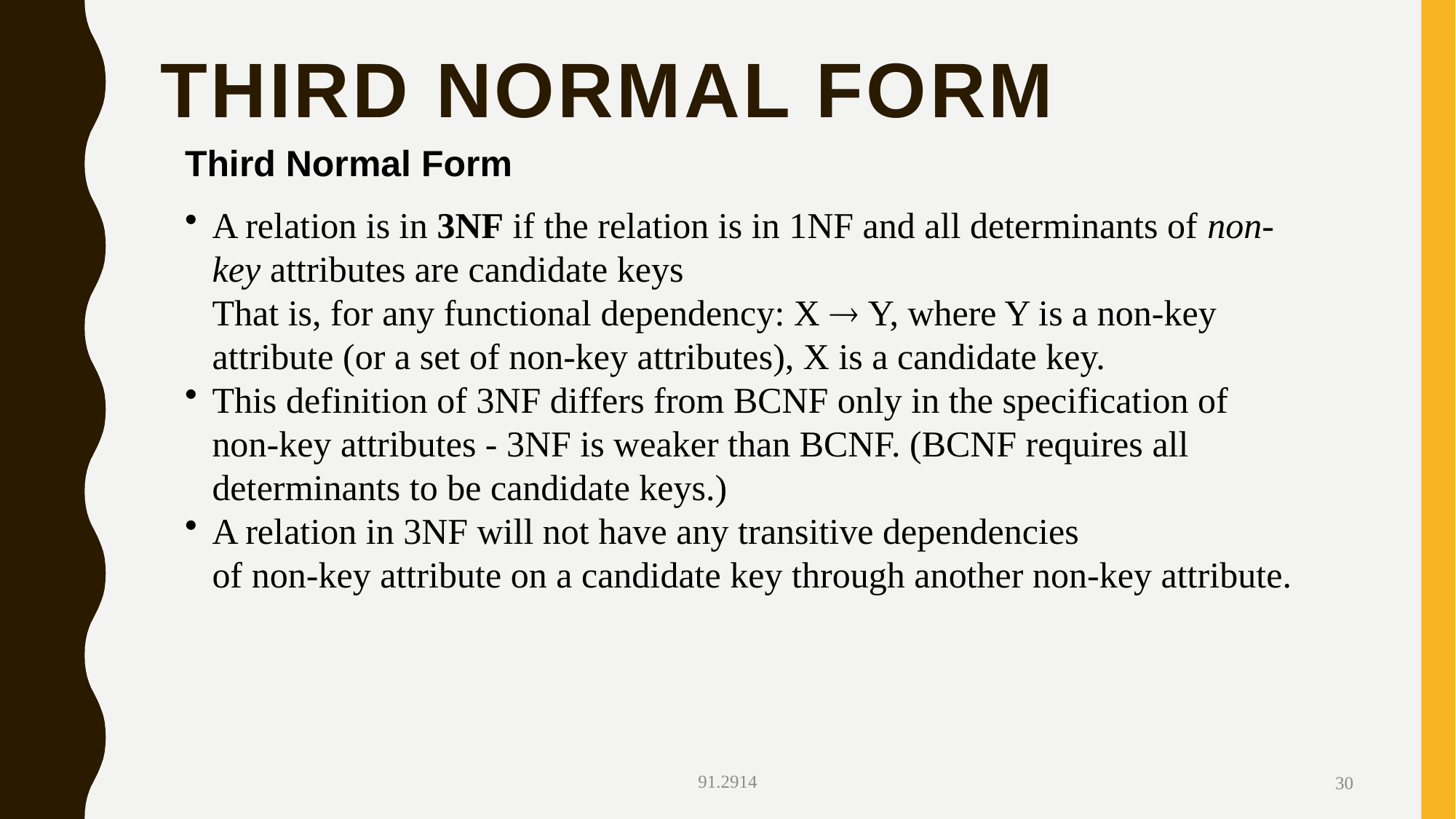

# Third Normal Form
Third Normal Form
A relation is in 3NF if the relation is in 1NF and all determinants of non-key attributes are candidate keys
	That is, for any functional dependency: X → Y, where Y is a non-key attribute (or a set of non-key attributes), X is a candidate key.
This definition of 3NF differs from BCNF only in the specification of non-key attributes - 3NF is weaker than BCNF. (BCNF requires all determinants to be candidate keys.)
A relation in 3NF will not have any transitive dependencies
	of non-key attribute on a candidate key through another non-key attribute.
91.2914
30